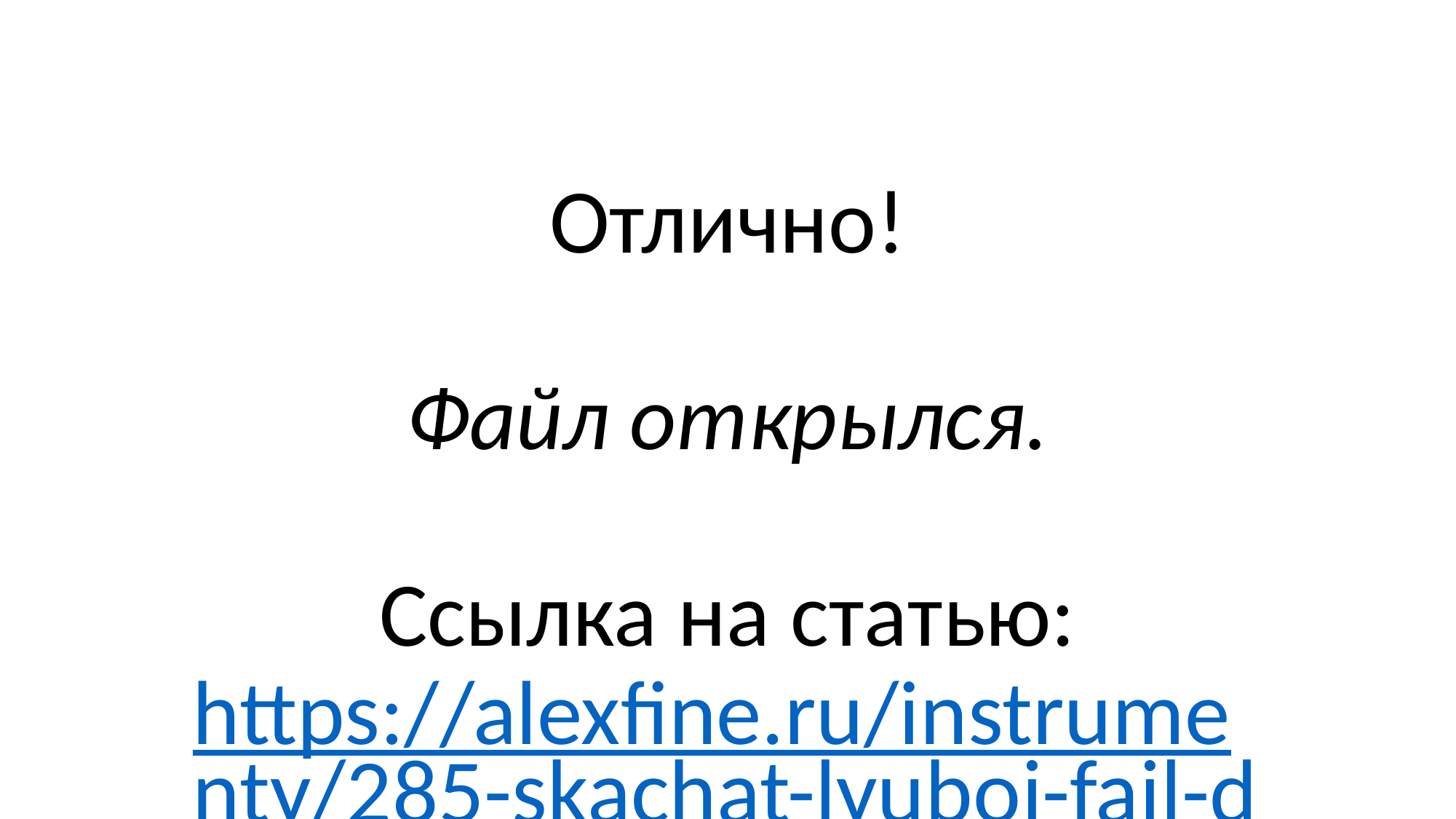

# Отлично!   Файл открылся.   Ссылка на статью: https://alexfine.ru/instrumenty/285-skachat-lyuboj-fajl-dlya-proverki-programmy